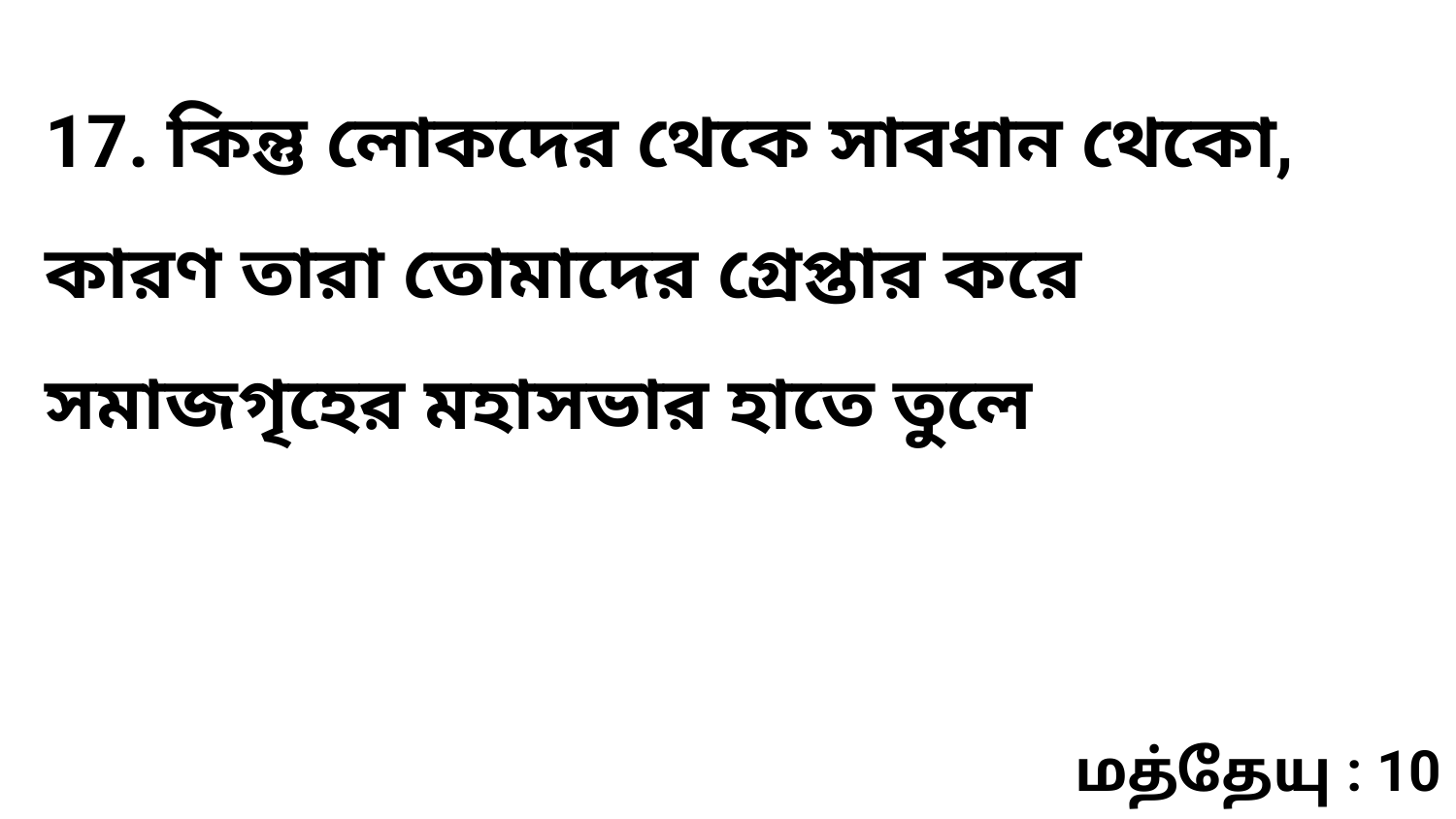

17. কিন্তু লোকদের থেকে সাবধান থেকো, কারণ তারা তোমাদের গ্রেপ্তার করে সমাজগৃহের মহাসভার হাতে তুলে
மத்தேயு : 10